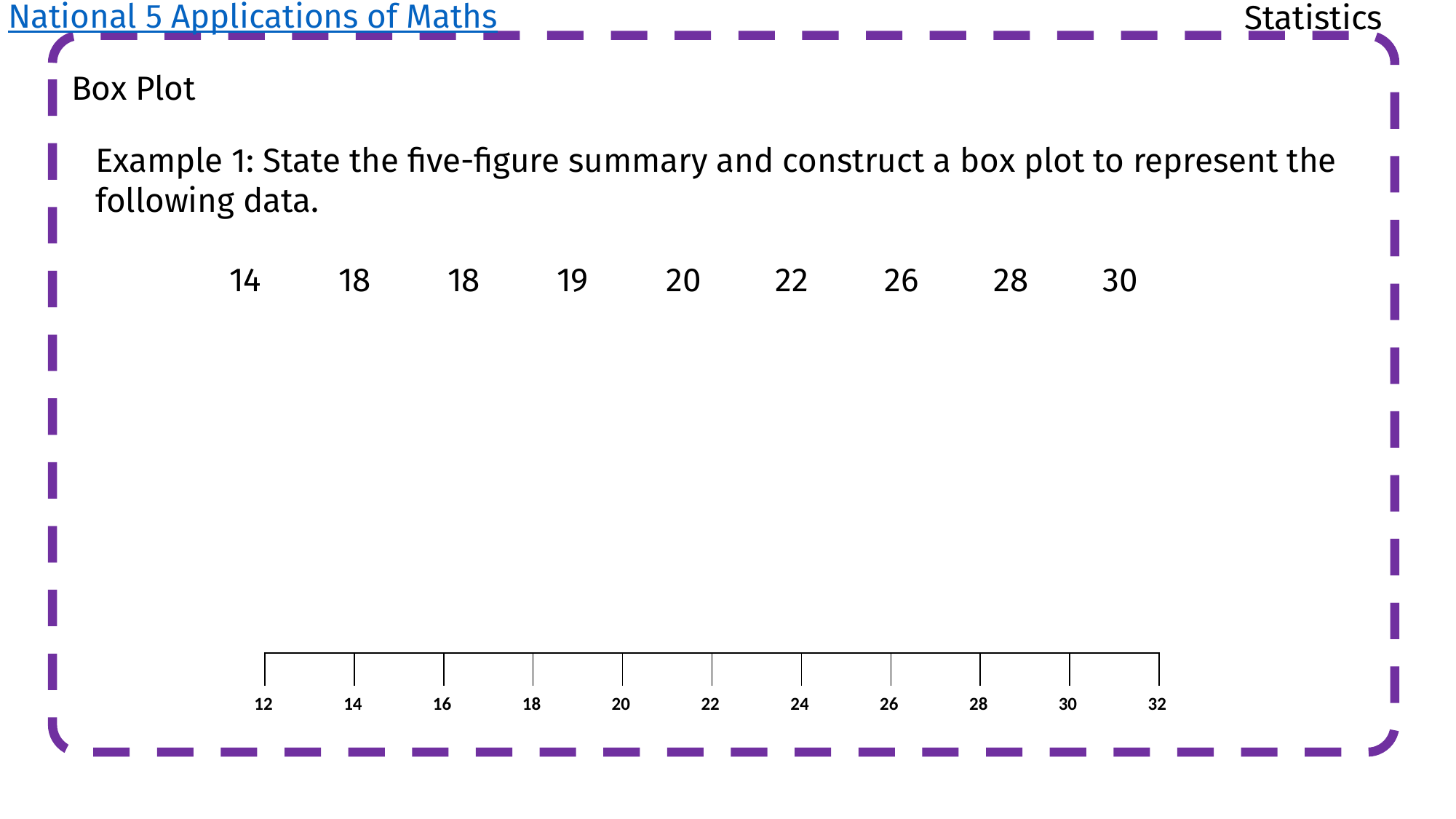

National 5 Applications of Maths
Statistics

Box Plot
Example 1: State the five-figure summary and construct a box plot to represent the following data.

14	18	18	19	20	22	26	28	30
|  |  |  |  |  |  |  |  |  |  |
| --- | --- | --- | --- | --- | --- | --- | --- | --- | --- |
| 12 | 14 | 16 | 18 | 20 | 22 | 24 | 26 | 28 | 30 | 32 |
| --- | --- | --- | --- | --- | --- | --- | --- | --- | --- | --- |